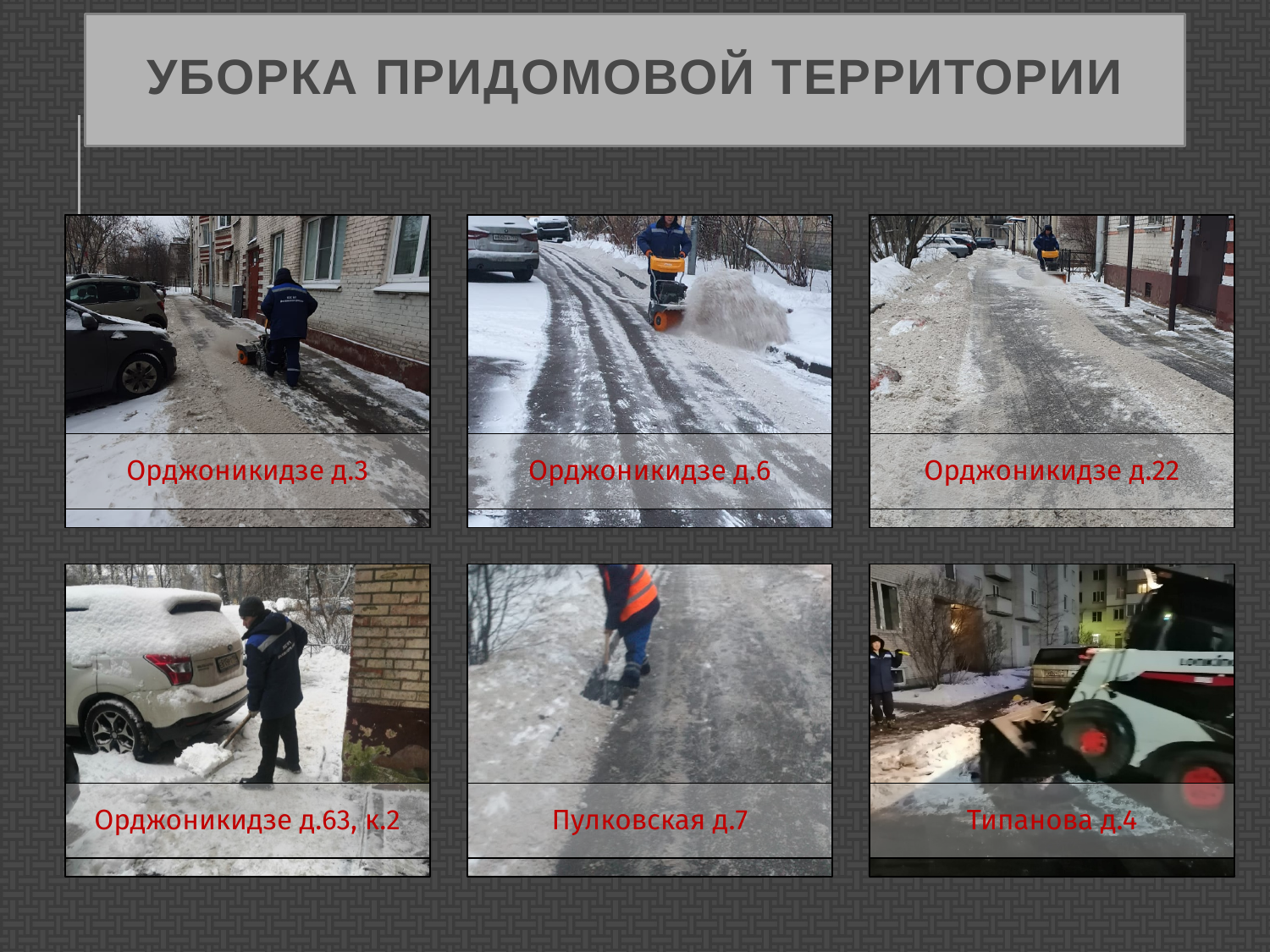

# Уборка придомовой территории
Орджоникидзе д.3
Орджоникидзе д.6
Орджоникидзе д.22
Орджоникидзе д.63, к.2
Пулковская д.7
Типанова д.4